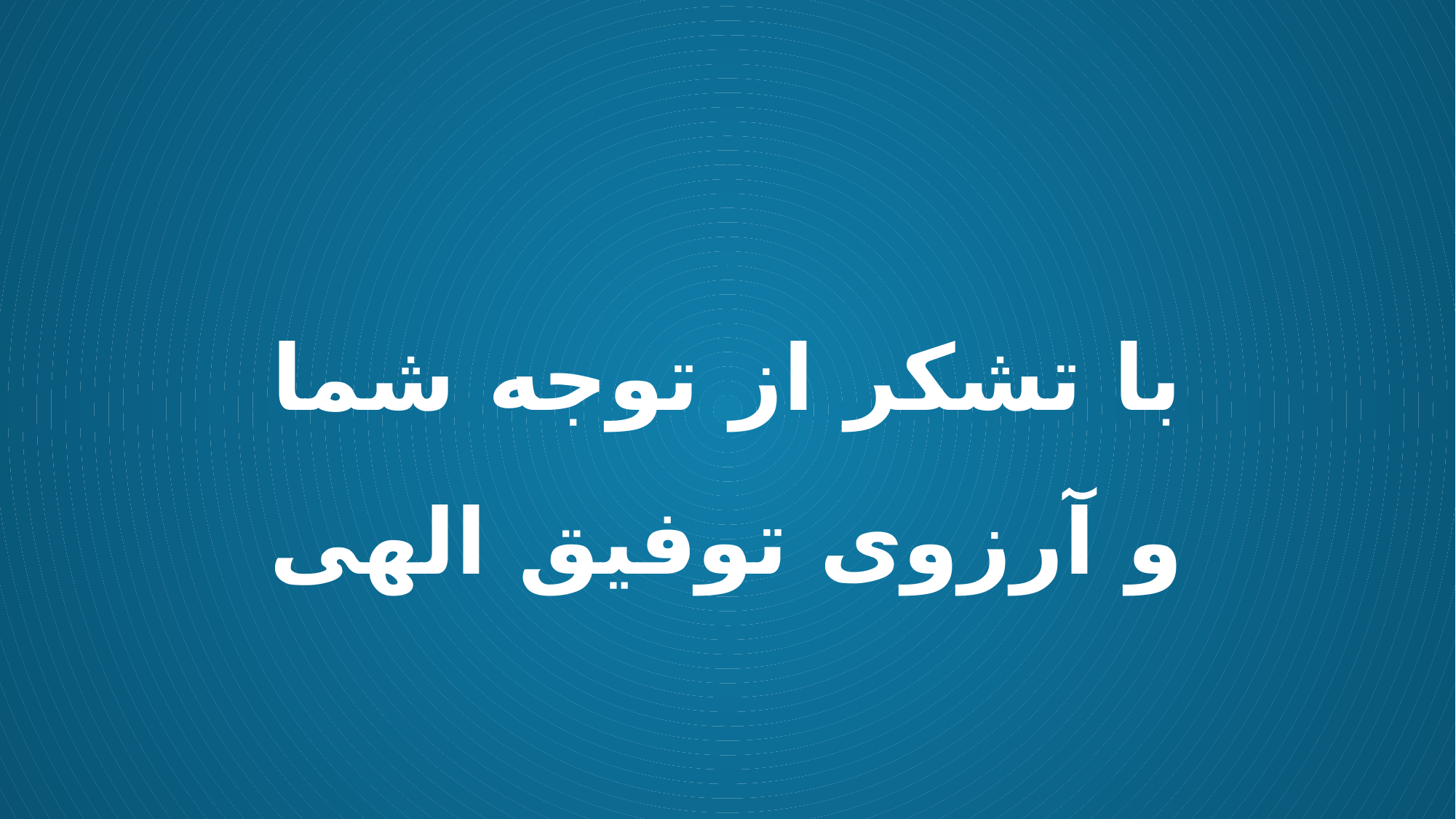

با تشکر از توجه شما
 و آرزوی توفیق الهی